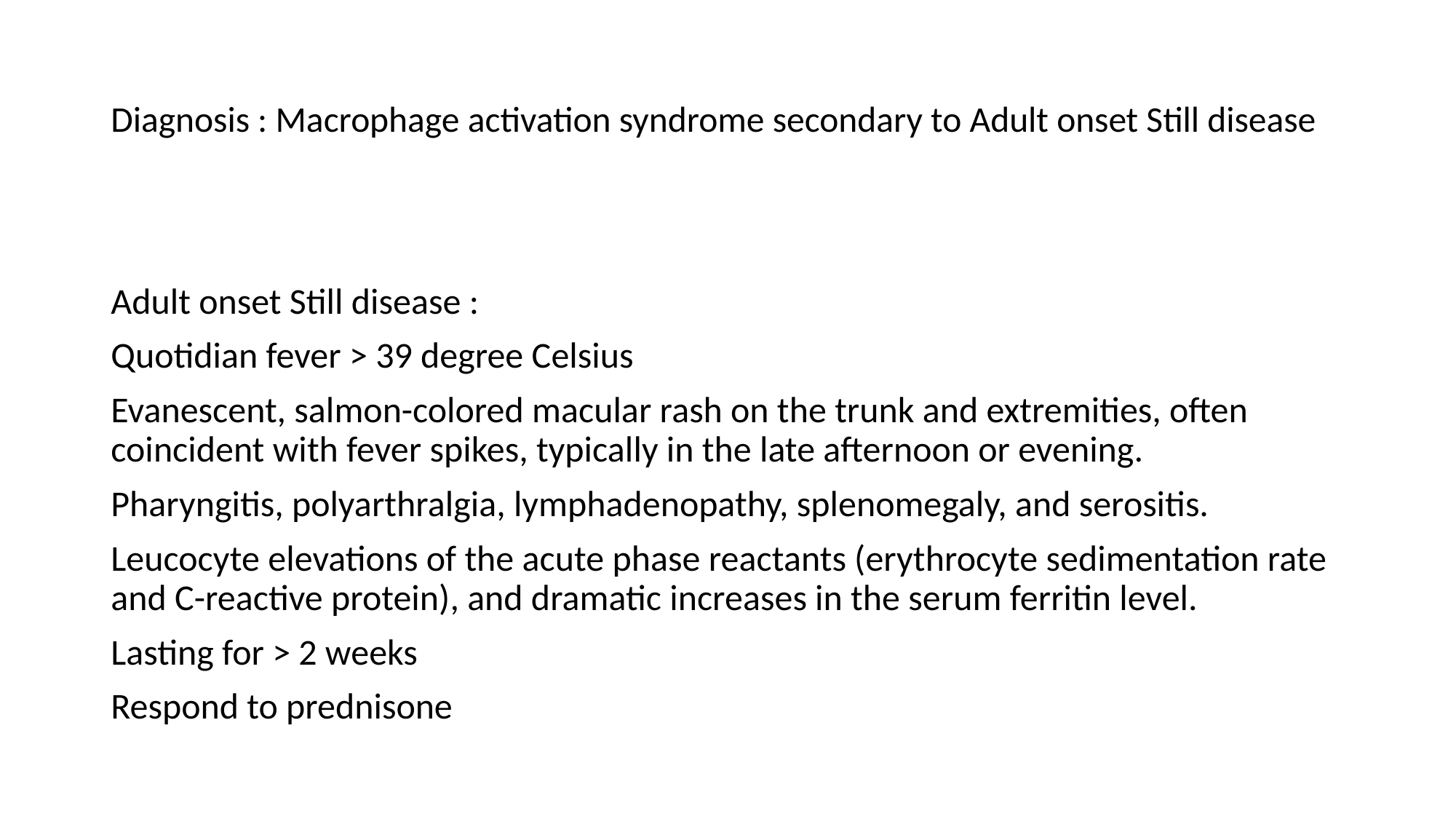

# Diagnosis : Macrophage activation syndrome secondary to Adult onset Still disease

Adult onset Still disease :
Quotidian fever > 39 degree Celsius
Evanescent, salmon-colored macular rash on the trunk and extremities, often coincident with fever spikes, typically in the late afternoon or evening.
Pharyngitis, polyarthralgia, lymphadenopathy, splenomegaly, and serositis.
Leucocyte elevations of the acute phase reactants (erythrocyte sedimentation rate and C-reactive protein), and dramatic increases in the serum ferritin level.
Lasting for > 2 weeks
Respond to prednisone